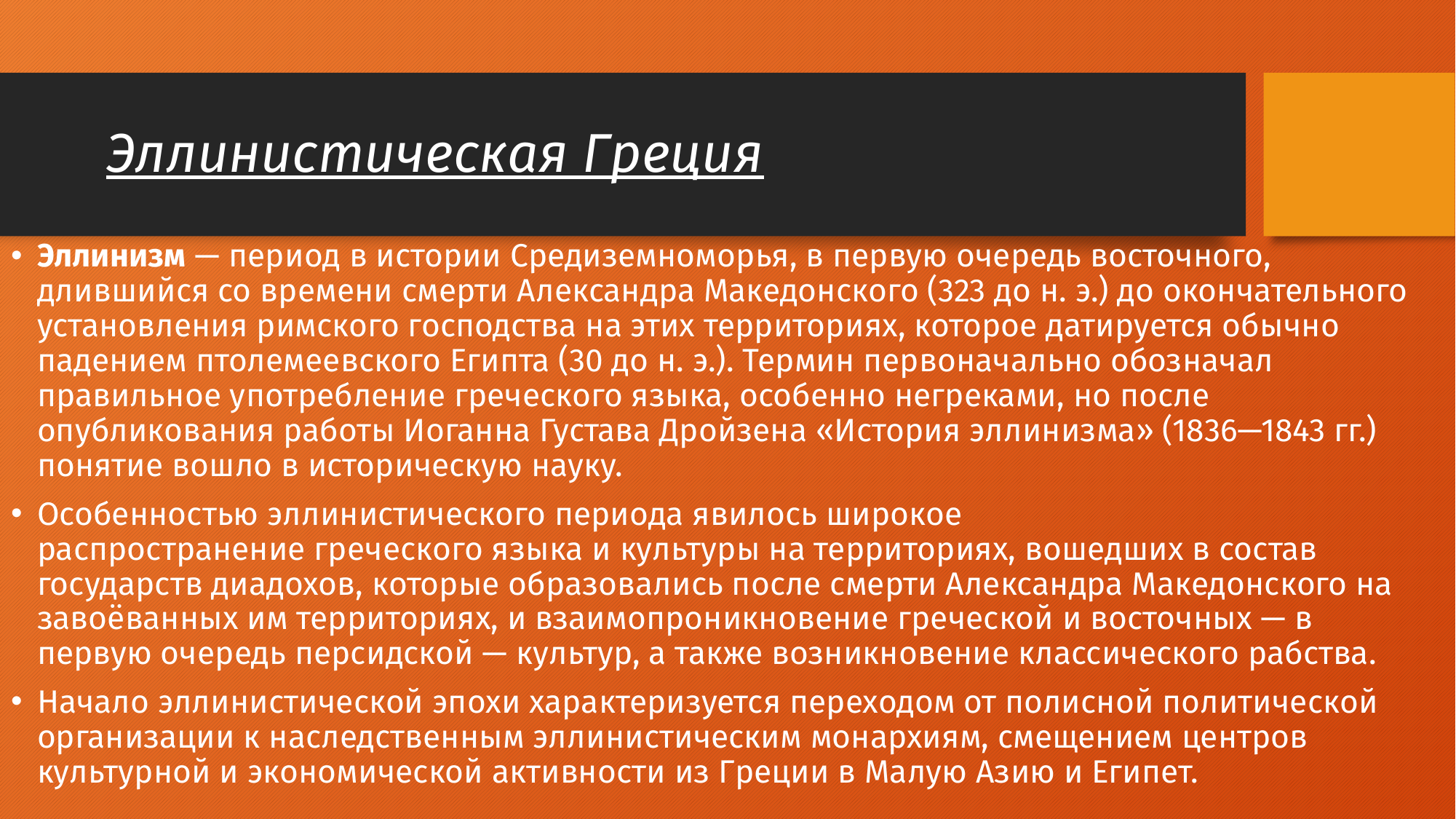

# Эллинистическая Греция
Эллинизм — период в истории Средиземноморья, в первую очередь восточного, длившийся со времени смерти Александра Македонского (323 до н. э.) до окончательного установления римского господства на этих территориях, которое датируется обычно падением птолемеевского Египта (30 до н. э.). Термин первоначально обозначал правильное употребление греческого языка, особенно негреками, но после опубликования работы Иоганна Густава Дройзена «История эллинизма» (1836—1843 гг.) понятие вошло в историческую науку.
Особенностью эллинистического периода явилось широкое распространение греческого языка и культуры на территориях, вошедших в состав государств диадохов, которые образовались после смерти Александра Македонского на завоёванных им территориях, и взаимопроникновение греческой и восточных — в первую очередь персидской — культур, а также возникновение классического рабства.
Начало эллинистической эпохи характеризуется переходом от полисной политической организации к наследственным эллинистическим монархиям, смещением центров культурной и экономической активности из Греции в Малую Азию и Египет.